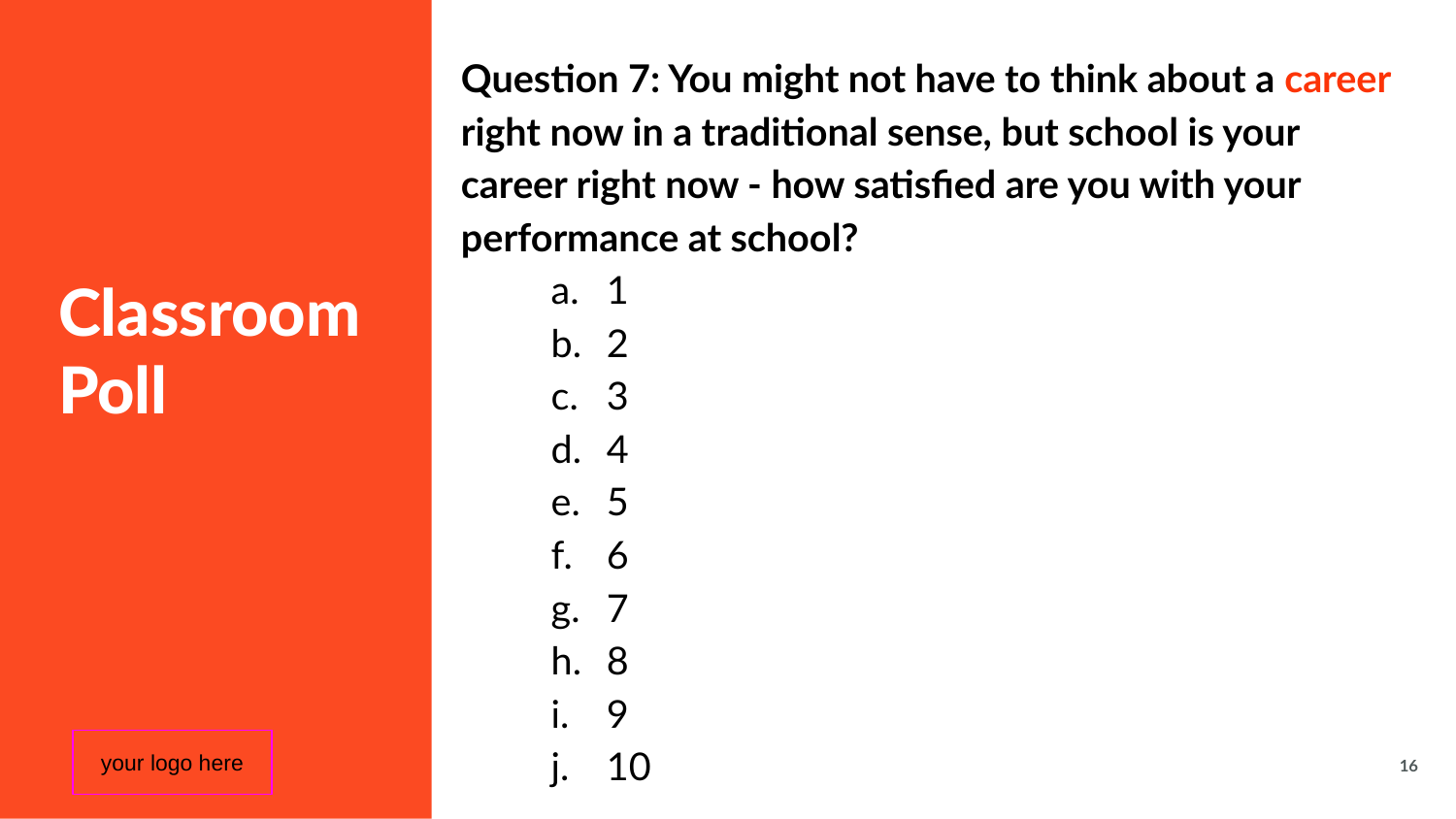

Classroom Poll

Question 7: You might not have to think about a career right now in a traditional sense, but school is your career right now - how satisfied are you with your performance at school?
1
2
3
4
5
6
7
8
9
10
your logo here
16